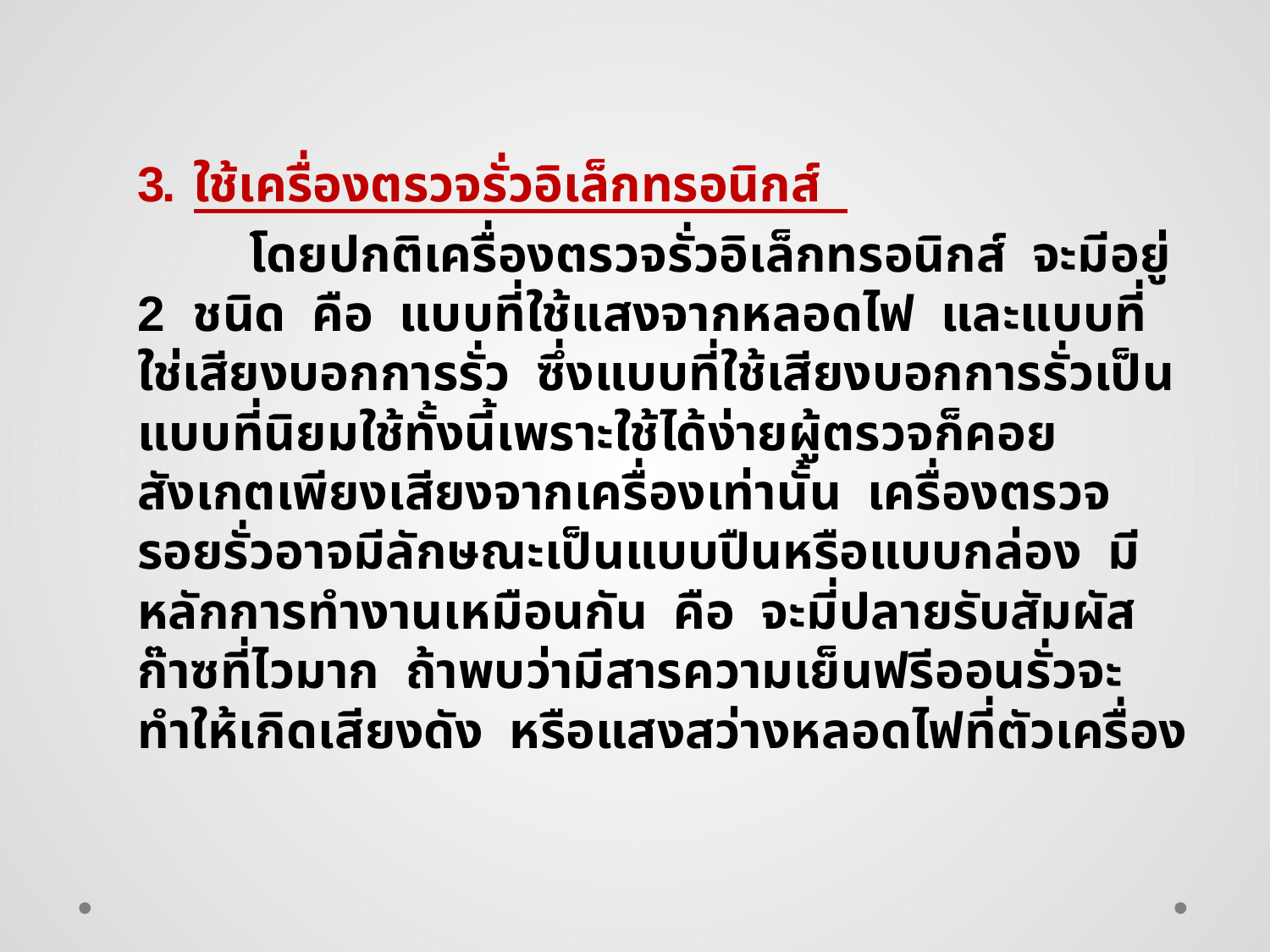

ใช้เครื่องตรวจรั่วอิเล็กทรอนิกส์
	โดยปกติเครื่องตรวจรั่วอิเล็กทรอนิกส์  จะมีอยู่  2  ชนิด  คือ  แบบที่ใช้แสงจากหลอดไฟ  และแบบที่ใช่เสียงบอกการรั่ว  ซึ่งแบบที่ใช้เสียงบอกการรั่วเป็นแบบที่นิยมใช้ทั้งนี้เพราะใช้ได้ง่ายผู้ตรวจก็คอยสังเกตเพียงเสียงจากเครื่องเท่านั้น  เครื่องตรวจรอยรั่วอาจมีลักษณะเป็นแบบปืนหรือแบบกล่อง  มีหลักการทำงานเหมือนกัน  คือ  จะมี่ปลายรับสัมผัสก๊าซที่ไวมาก  ถ้าพบว่ามีสารความเย็นฟรีออนรั่วจะทำให้เกิดเสียงดัง  หรือแสงสว่างหลอดไฟที่ตัวเครื่อง